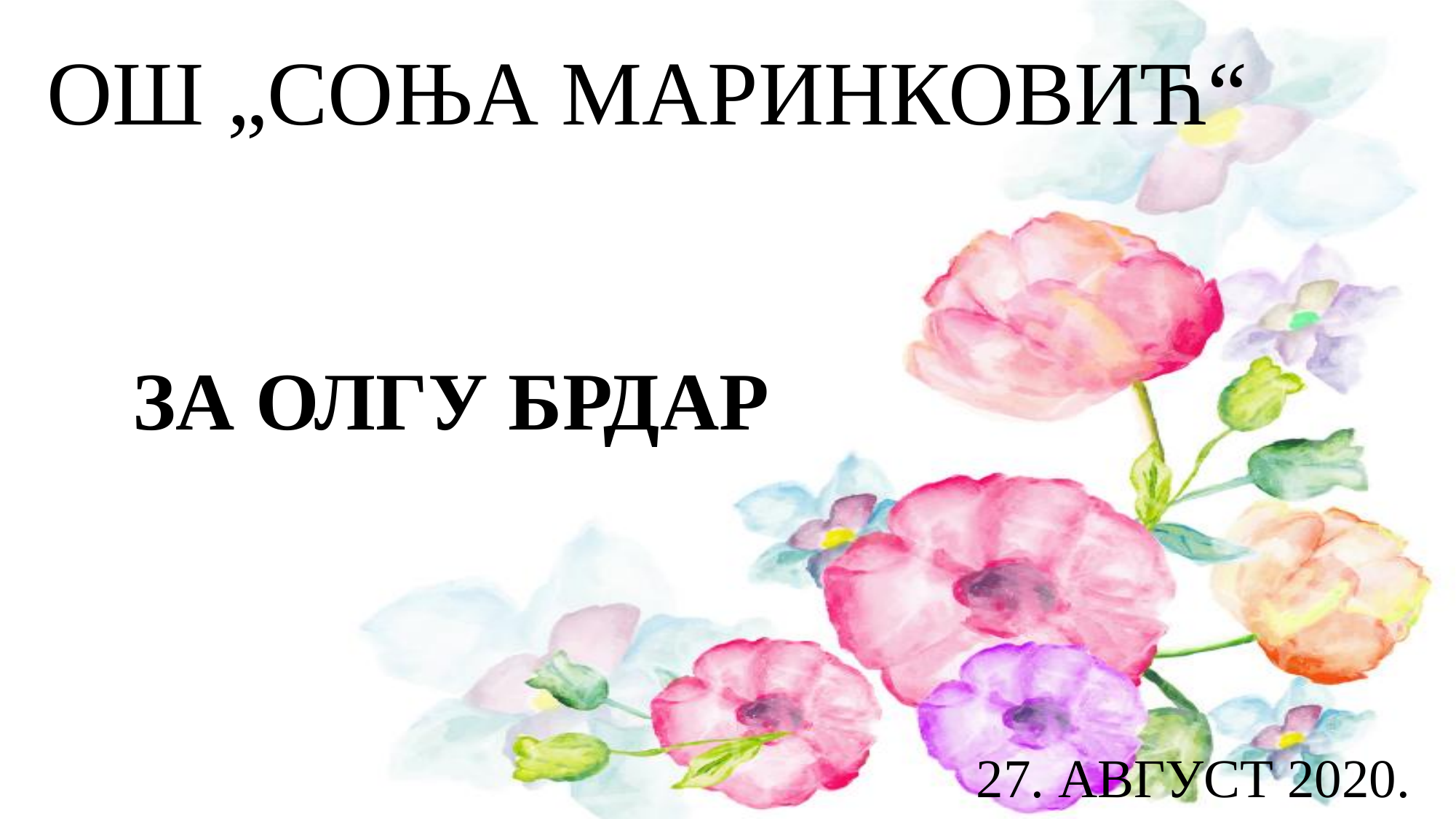

# ОШ „СОЊА МАРИНКОВИЋ“
ЗА ОЛГУ БРДАР
27. АВГУСТ 2020.